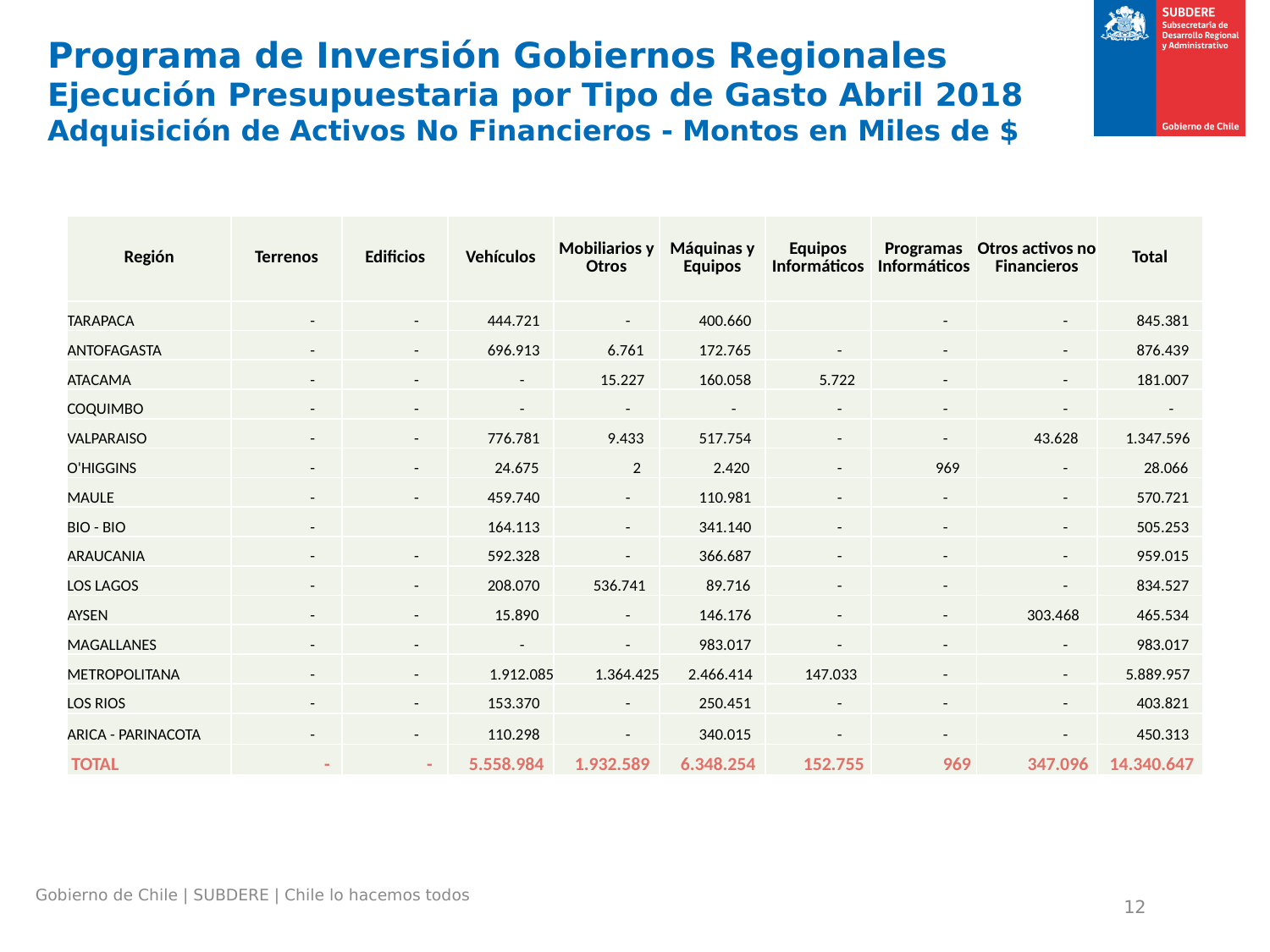

Programa de Inversión Gobiernos Regionales
Ejecución Presupuestaria por Tipo de Gasto Abril 2018
Adquisición de Activos No Financieros - Montos en Miles de $
| Región | Terrenos | Edificios | Vehículos | Mobiliarios y Otros | Máquinas y Equipos | Equipos Informáticos | Programas Informáticos | Otros activos no Financieros | Total |
| --- | --- | --- | --- | --- | --- | --- | --- | --- | --- |
| TARAPACA | - | - | 444.721 | - | 400.660 |  | - | - | 845.381 |
| ANTOFAGASTA | - | - | 696.913 | 6.761 | 172.765 | - | - | - | 876.439 |
| ATACAMA | - | - | - | 15.227 | 160.058 | 5.722 | - | - | 181.007 |
| COQUIMBO | - | - | - | - | - | - | - | - | - |
| VALPARAISO | - | - | 776.781 | 9.433 | 517.754 | - | - | 43.628 | 1.347.596 |
| O'HIGGINS | - | - | 24.675 | 2 | 2.420 | - | 969 | - | 28.066 |
| MAULE | - | - | 459.740 | - | 110.981 | - | - | - | 570.721 |
| BIO - BIO | - |  | 164.113 | - | 341.140 | - | - | - | 505.253 |
| ARAUCANIA | - | - | 592.328 | - | 366.687 | - | - | - | 959.015 |
| LOS LAGOS | - | - | 208.070 | 536.741 | 89.716 | - | - | - | 834.527 |
| AYSEN | - | - | 15.890 | - | 146.176 | - | - | 303.468 | 465.534 |
| MAGALLANES | - | - | - | - | 983.017 | - | - | - | 983.017 |
| METROPOLITANA | - | - | 1.912.085 | 1.364.425 | 2.466.414 | 147.033 | - | - | 5.889.957 |
| LOS RIOS | - | - | 153.370 | - | 250.451 | - | - | - | 403.821 |
| ARICA - PARINACOTA | - | - | 110.298 | - | 340.015 | - | - | - | 450.313 |
| TOTAL | - | - | 5.558.984 | 1.932.589 | 6.348.254 | 152.755 | 969 | 347.096 | 14.340.647 |
Gobierno de Chile | SUBDERE | Chile lo hacemos todos
12